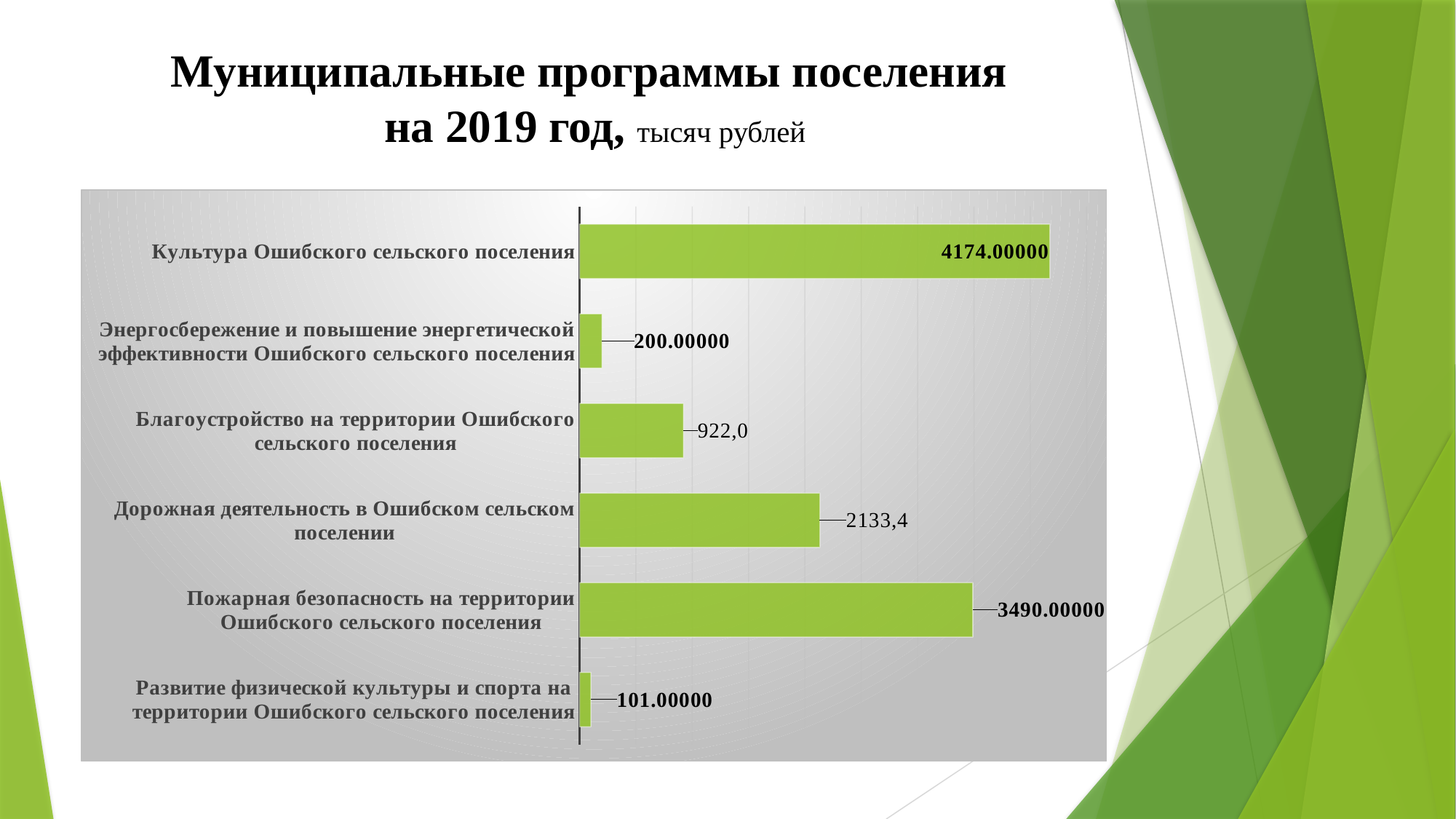

# Муниципальные программы поселения на 2019 год, тысяч рублей

### Chart

| Category |  |
|---|---|
| Развитие физической культуры и спорта на территории Ошибского сельского поселения | 101.0 |
| Пожарная безопасность на территории Ошибского сельского поселения | 3490.0 |
| Дорожная деятельность в Ошибском сельском поселении | 2133.4 |
| Благоустройство на территории Ошибского сельского поселения | 922.0 |
| Энергосбережение и повышение энергетической эффективности Ошибского сельского поселения | 200.0 |
| Культура Ошибского сельского поселения | 4174.0 |